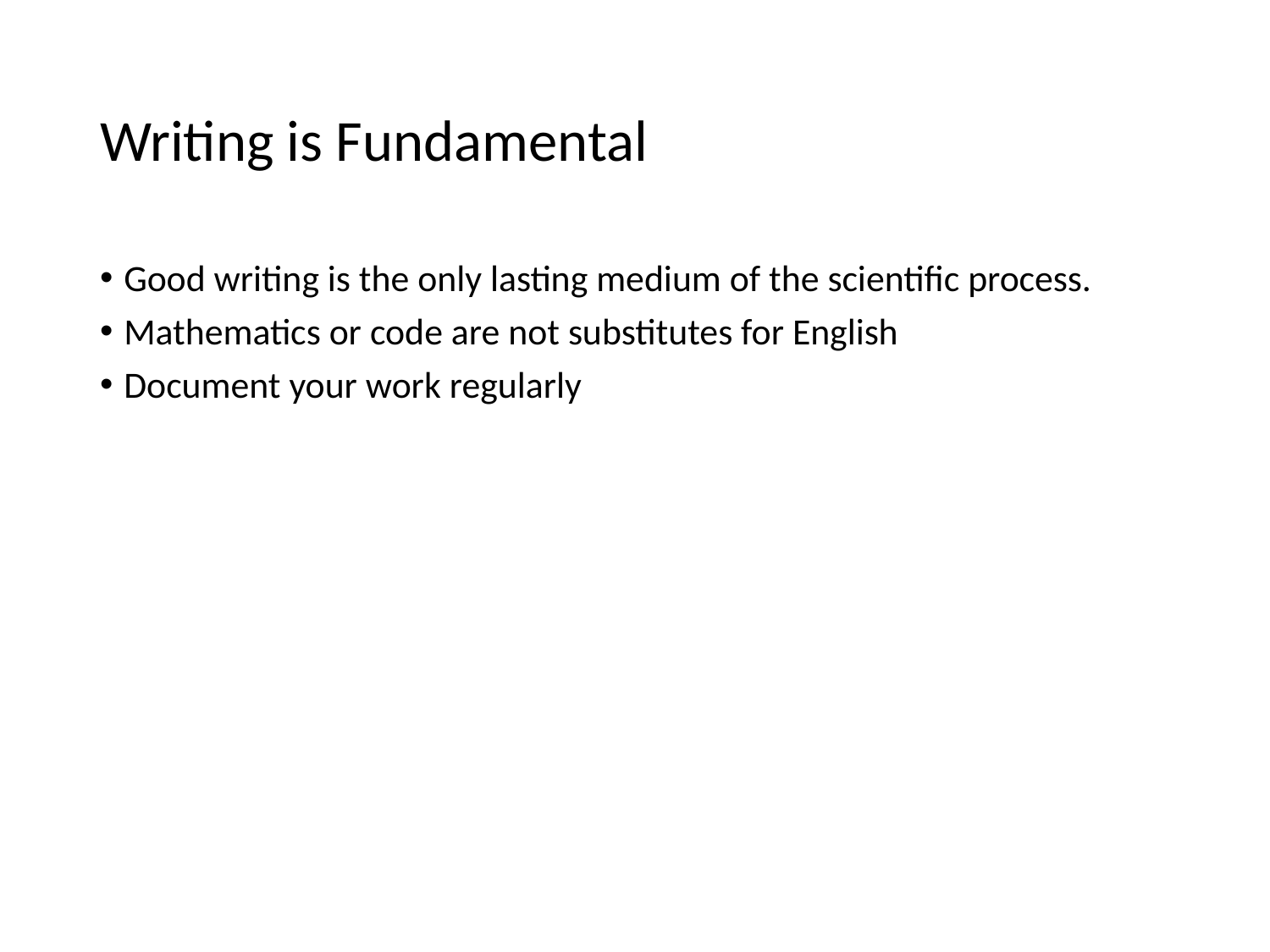

# Writing is Fundamental
Good writing is the only lasting medium of the scientific process.
Mathematics or code are not substitutes for English
Document your work regularly